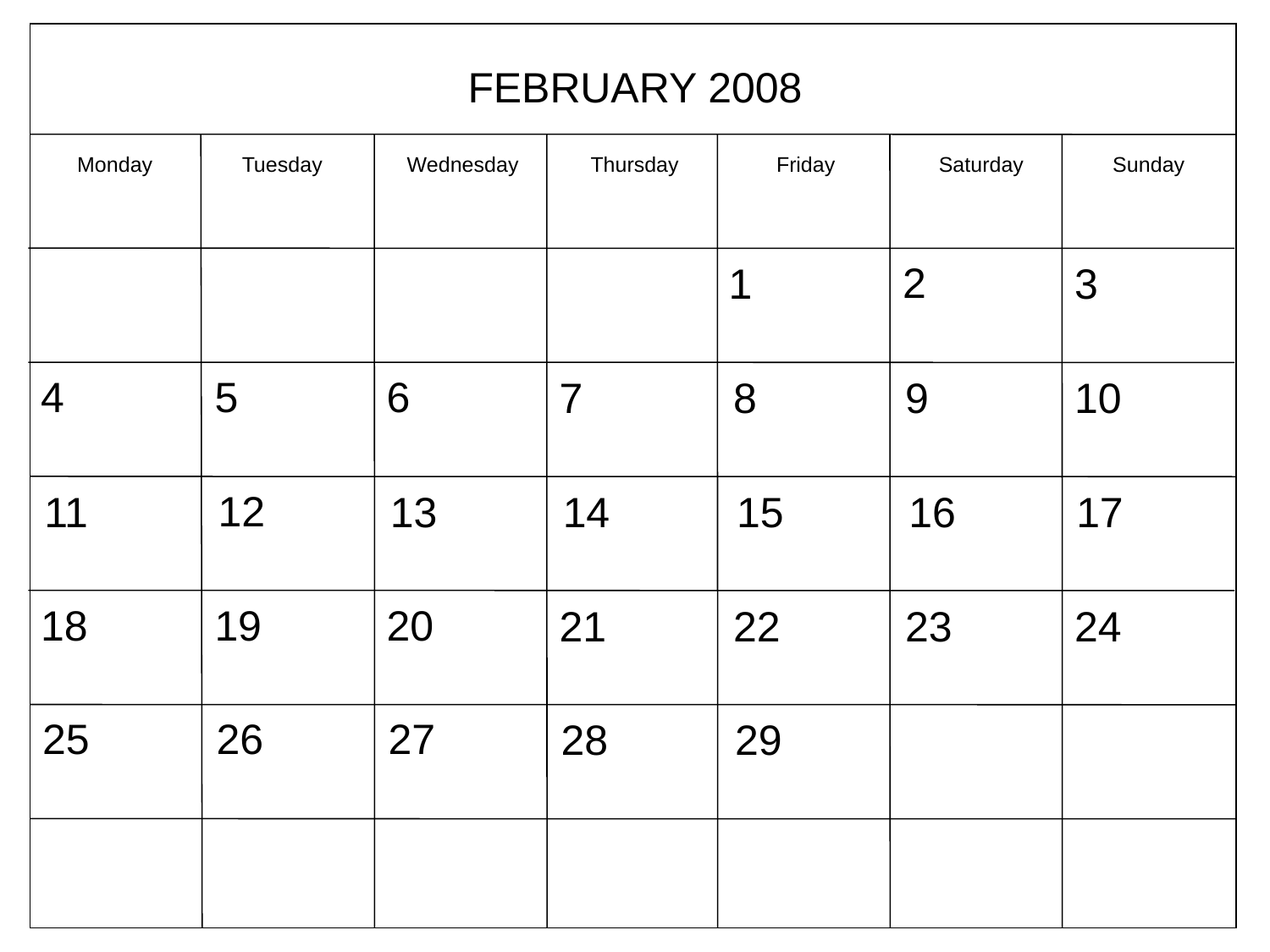

FEBRUARY 2008
Monday
Tuesday
Wednesday
Thursday
Friday
Saturday
Sunday
2
1
3
5
4
6
8
7
9
10
12
11
13
15
14
16
17
19
18
20
22
21
23
24
26
25
27
29
28